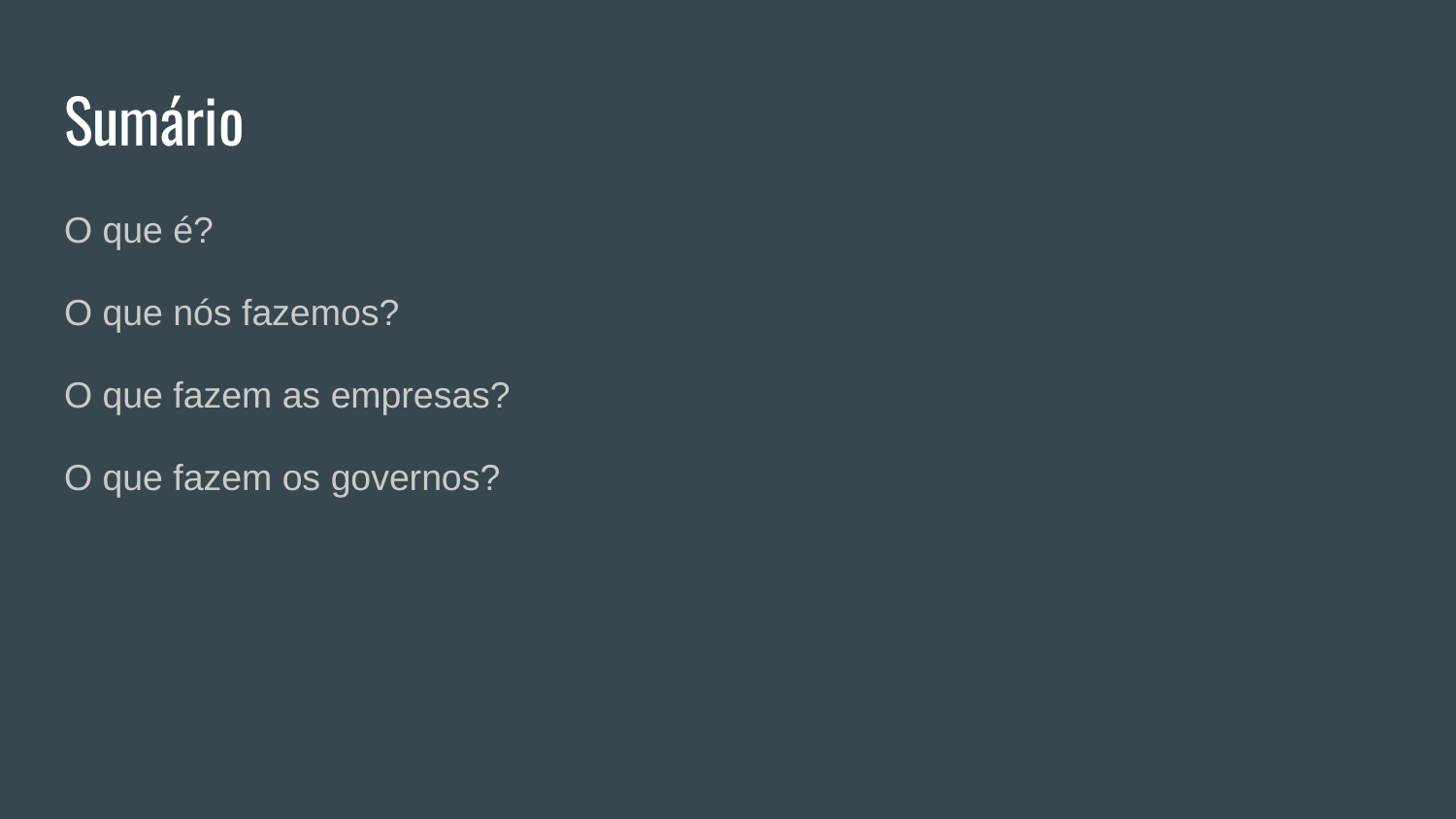

# Sumário
O que é?
O que nós fazemos?
O que fazem as empresas?
O que fazem os governos?